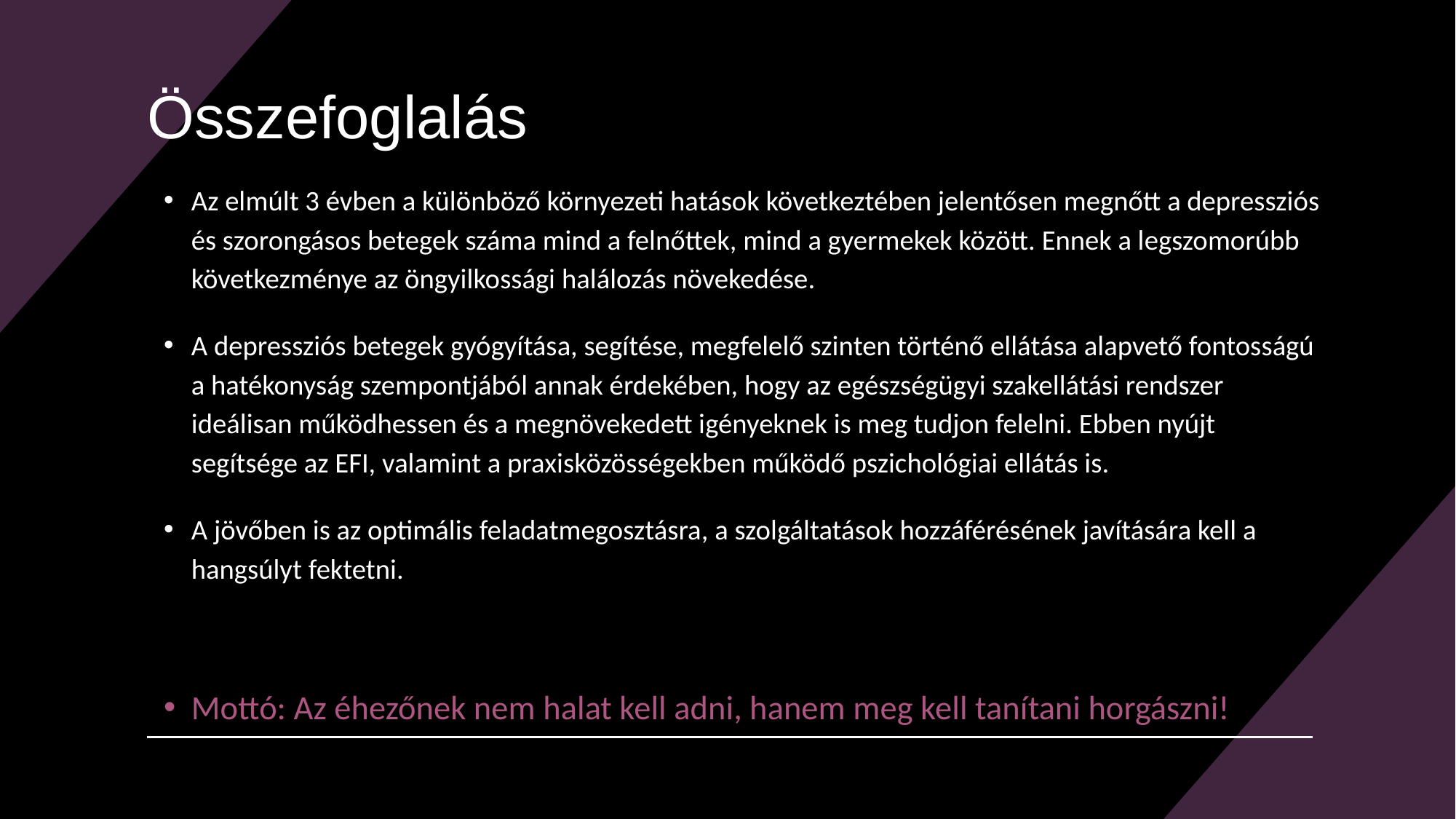

# Összefoglalás
Az elmúlt 3 évben a különböző környezeti hatások következtében jelentősen megnőtt a depressziós és szorongásos betegek száma mind a felnőttek, mind a gyermekek között. Ennek a legszomorúbb következménye az öngyilkossági halálozás növekedése.
A depressziós betegek gyógyítása, segítése, megfelelő szinten történő ellátása alapvető fontosságú a hatékonyság szempontjából annak érdekében, hogy az egészségügyi szakellátási rendszer ideálisan működhessen és a megnövekedett igényeknek is meg tudjon felelni. Ebben nyújt segítsége az EFI, valamint a praxisközösségekben működő pszichológiai ellátás is.
A jövőben is az optimális feladatmegosztásra, a szolgáltatások hozzáférésének javítására kell a hangsúlyt fektetni.

Mottó: Az éhezőnek nem halat kell adni, hanem meg kell tanítani horgászni!